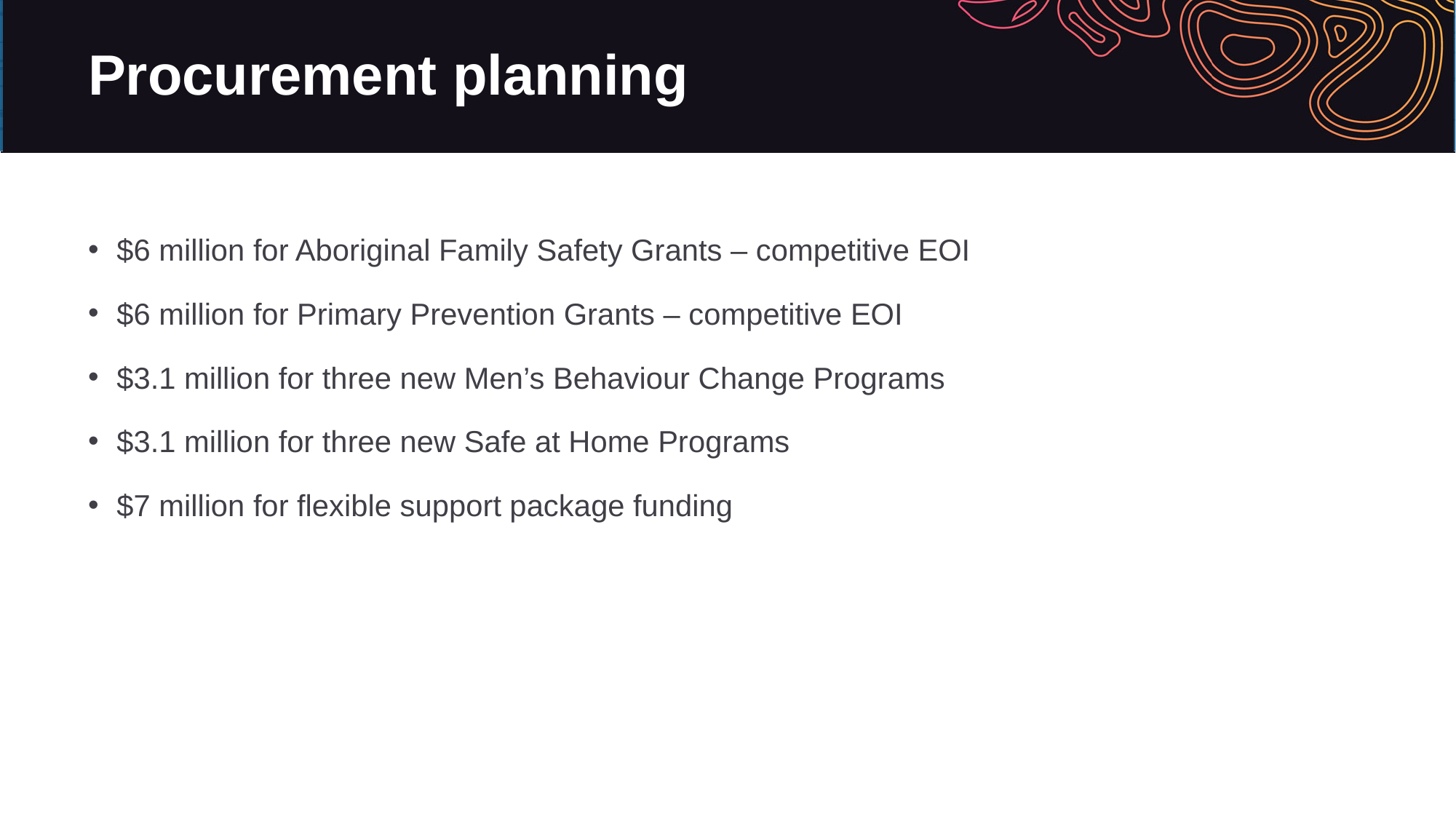

# Procurement planning
$6 million for Aboriginal Family Safety Grants – competitive EOI
$6 million for Primary Prevention Grants – competitive EOI
$3.1 million for three new Men’s Behaviour Change Programs
$3.1 million for three new Safe at Home Programs
$7 million for flexible support package funding